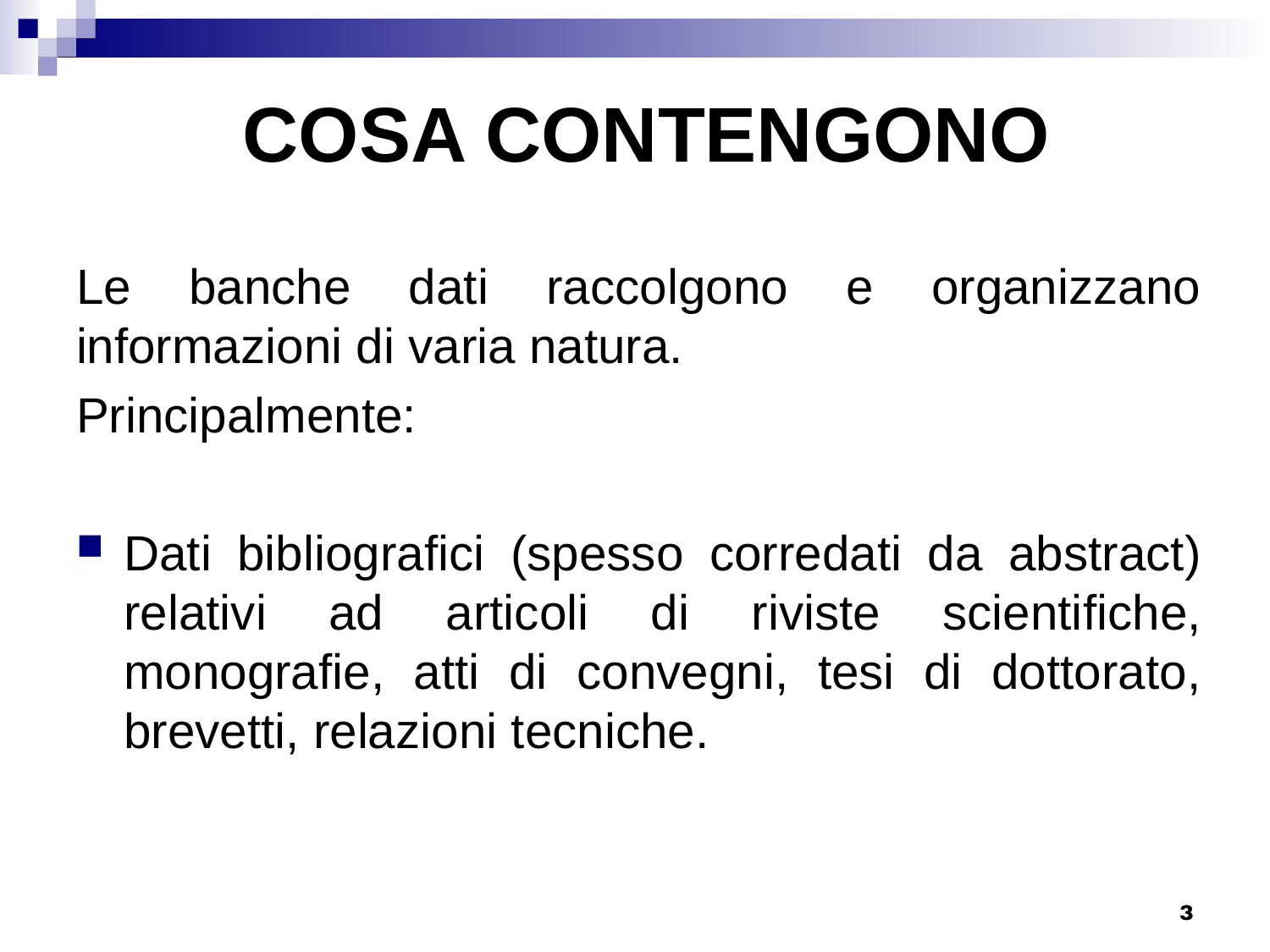

# COSA CONTENGONO
Le banche dati raccolgono e organizzano informazioni di varia natura.
Principalmente:

Dati bibliografici (spesso corredati da abstract) relativi ad articoli di riviste scientifiche, monografie, atti di convegni, tesi di dottorato, brevetti, relazioni tecniche.

3